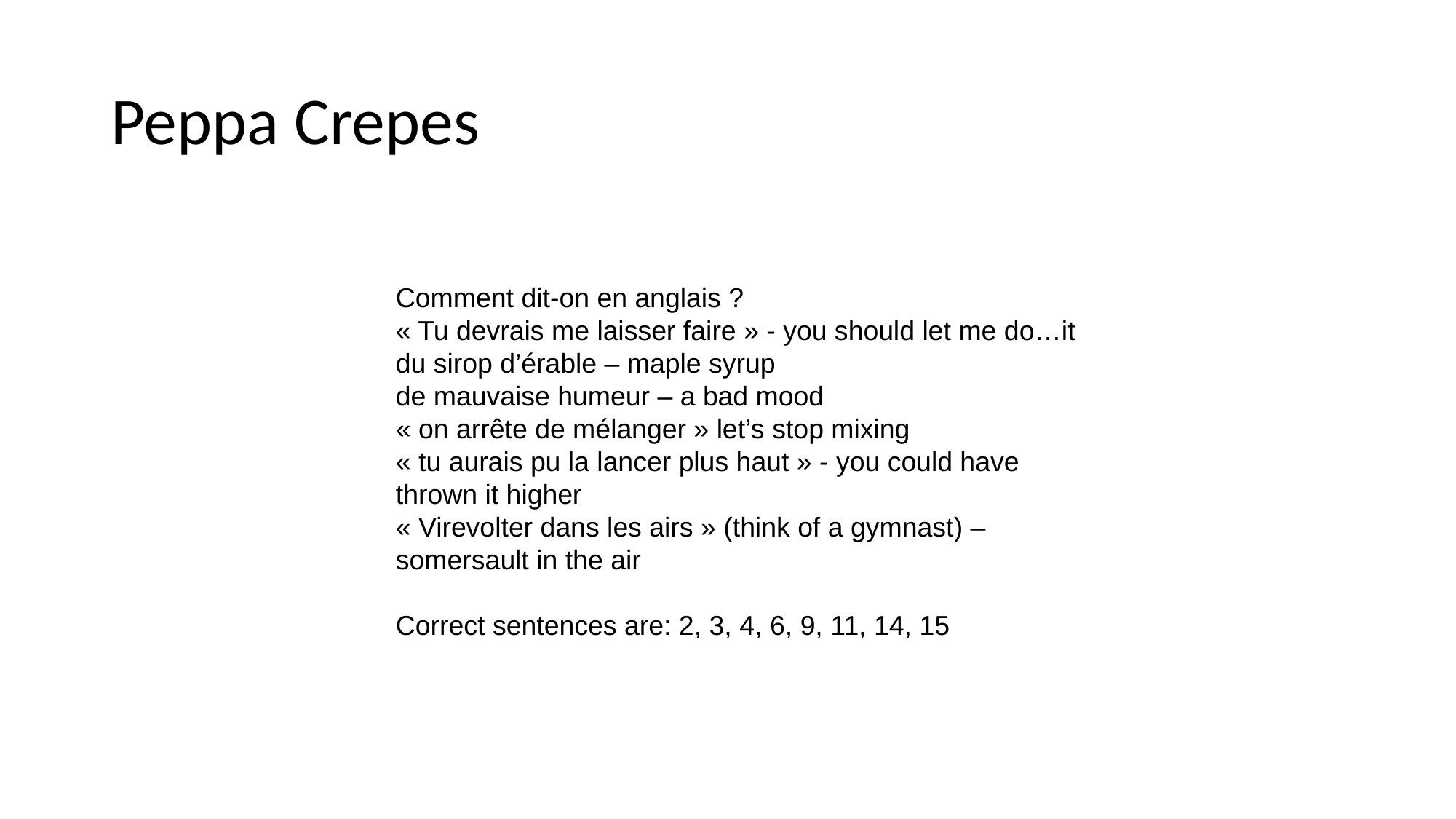

# Peppa Crepes
Comment dit-on en anglais ?
« Tu devrais me laisser faire » - you should let me do…it
du sirop d’érable – maple syrup
de mauvaise humeur – a bad mood
« on arrête de mélanger » let’s stop mixing
« tu aurais pu la lancer plus haut » - you could have thrown it higher
« Virevolter dans les airs » (think of a gymnast) – somersault in the air

Correct sentences are: 2, 3, 4, 6, 9, 11, 14, 15